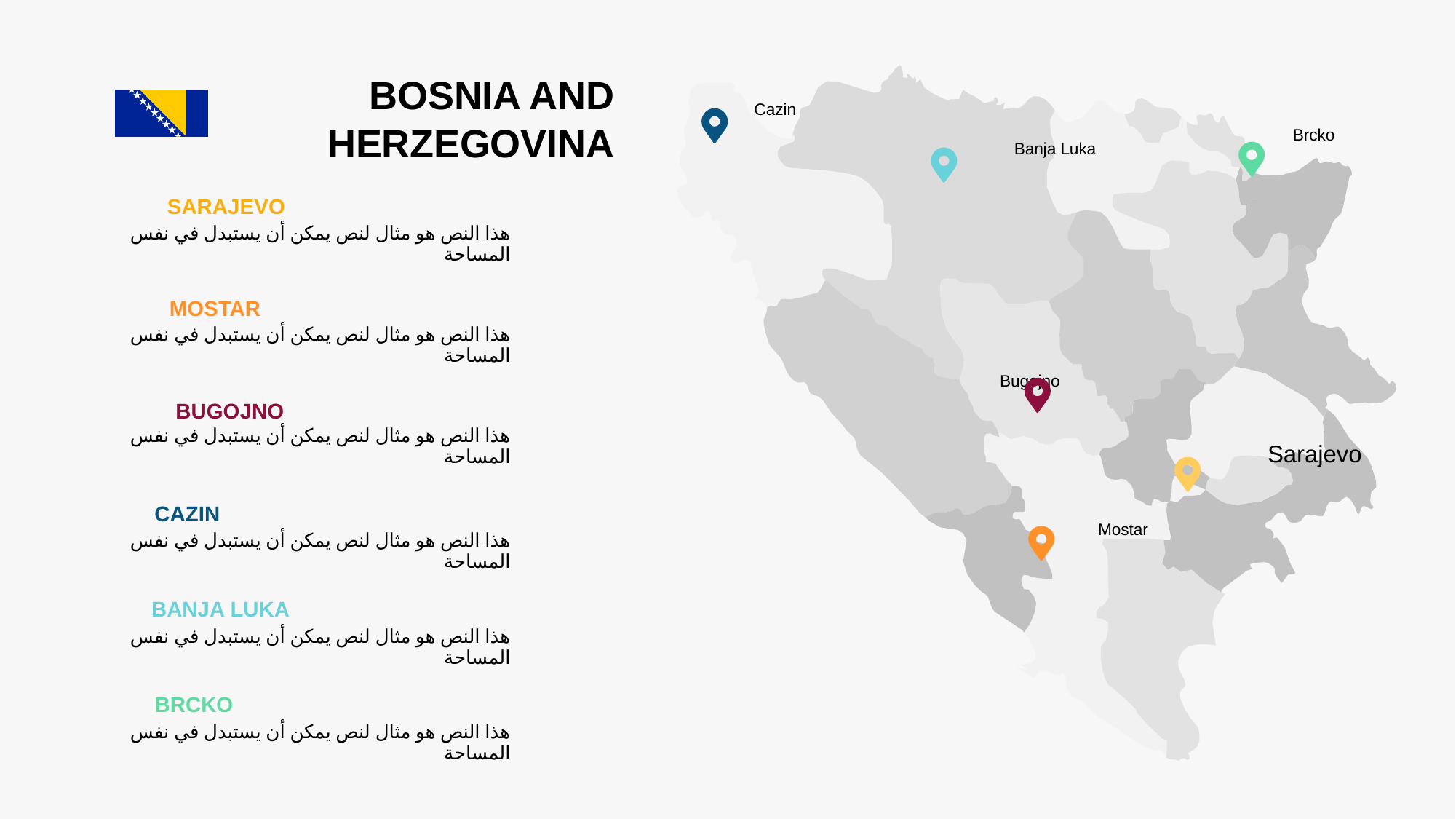

Cazin

Brcko
Banja Luka

Bugojno

Sarajevo

Mostar

BOSNIA AND
HERZEGOVINA

SARAJEVO
هذا النص هو مثال لنص يمكن أن يستبدل في نفس المساحة
MOSTAR
هذا النص هو مثال لنص يمكن أن يستبدل في نفس المساحة
BUGOJNO
هذا النص هو مثال لنص يمكن أن يستبدل في نفس المساحة
CAZIN
هذا النص هو مثال لنص يمكن أن يستبدل في نفس المساحة
BANJA LUKA
هذا النص هو مثال لنص يمكن أن يستبدل في نفس المساحة
BRCKO
هذا النص هو مثال لنص يمكن أن يستبدل في نفس المساحة